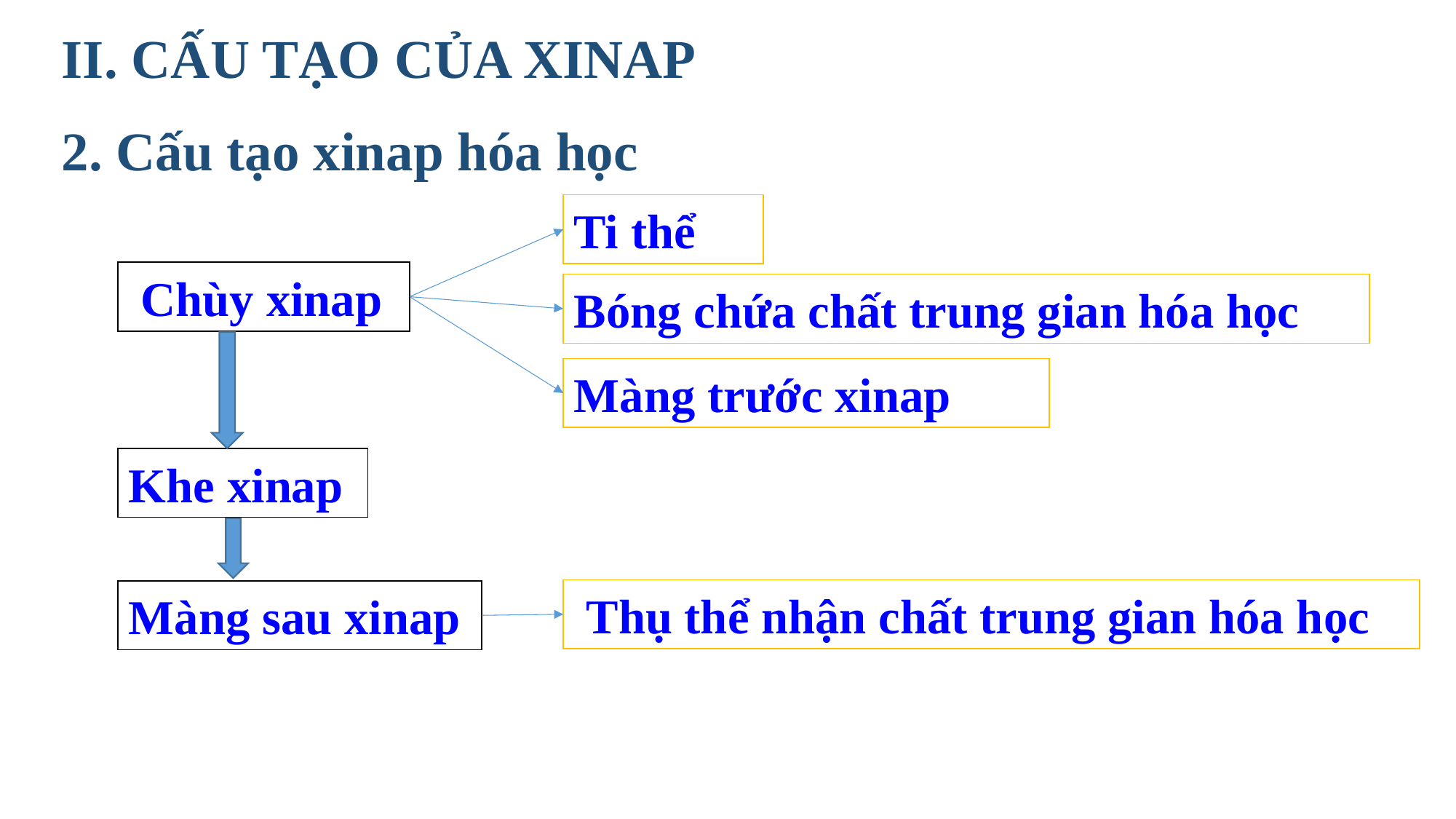

II. CẤU TẠO CỦA XINAP
2. Cấu tạo xinap hóa học
Ti thể
 Chùy xinap
Bóng chứa chất trung gian hóa học

Màng trước xinap
Khe xinap

 Thụ thể nhận chất trung gian hóa học
Màng sau xinap